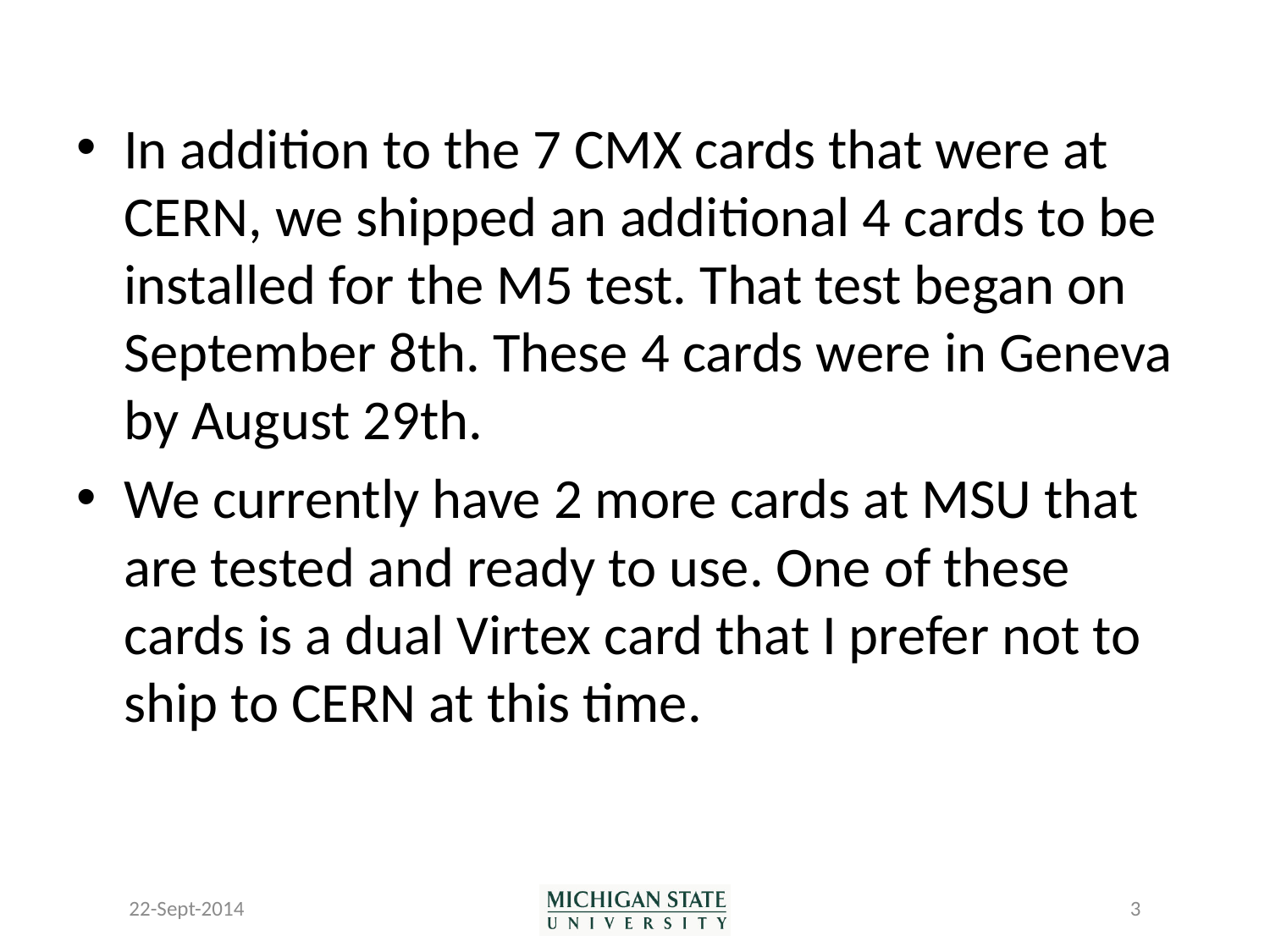

In addition to the 7 CMX cards that were at CERN, we shipped an additional 4 cards to be installed for the M5 test. That test began on September 8th. These 4 cards were in Geneva by August 29th.
We currently have 2 more cards at MSU that are tested and ready to use. One of these cards is a dual Virtex card that I prefer not to ship to CERN at this time.
22-Sept-2014
3